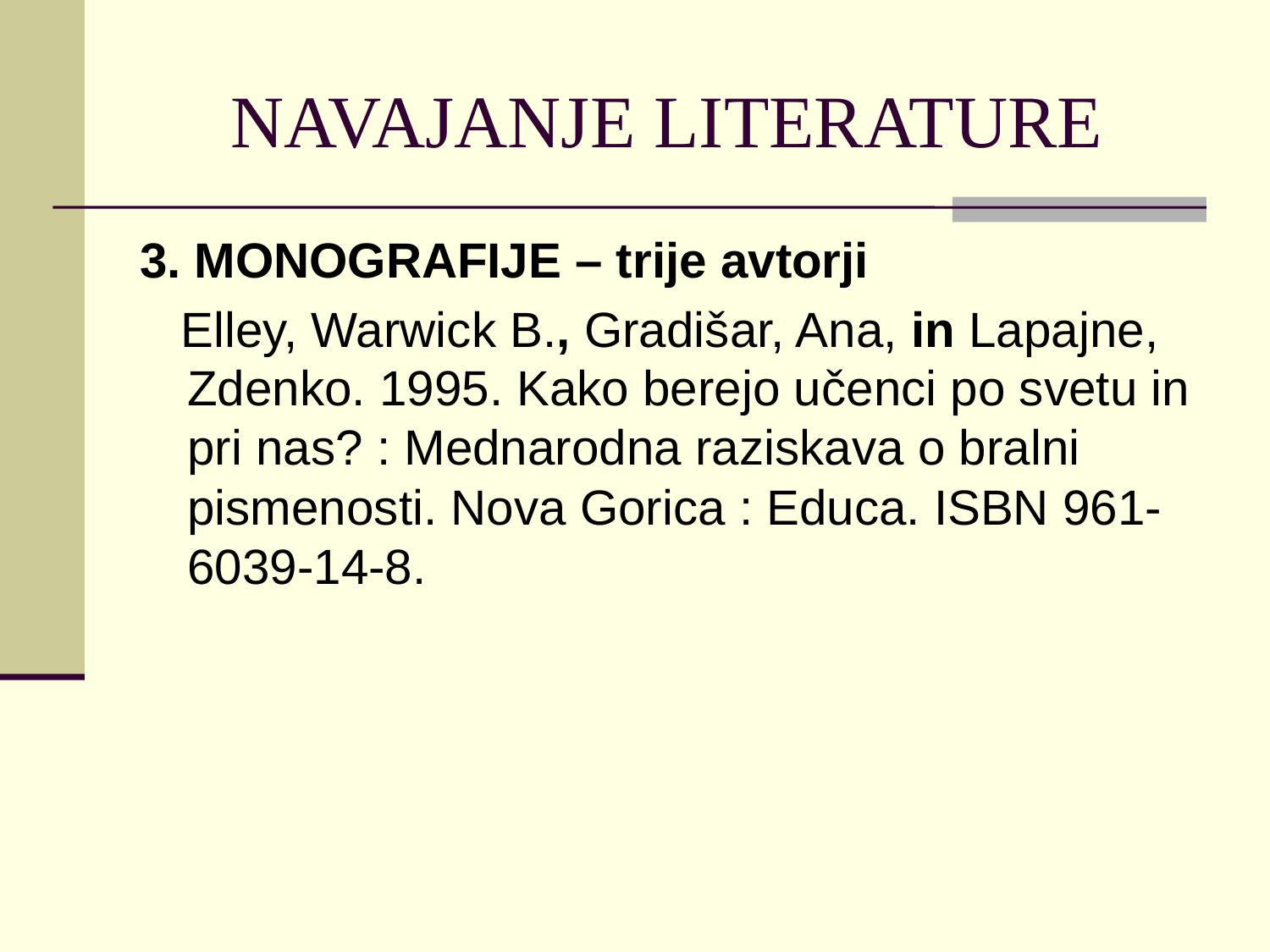

# NAVAJANJE LITERATURE
3. MONOGRAFIJE – trije avtorji
   Elley, Warwick B., Gradišar, Ana, in Lapajne, Zdenko. 1995. Kako berejo učenci po svetu in pri nas? : Mednarodna raziskava o bralni pismenosti. Nova Gorica : Educa. ISBN 961-6039-14-8.